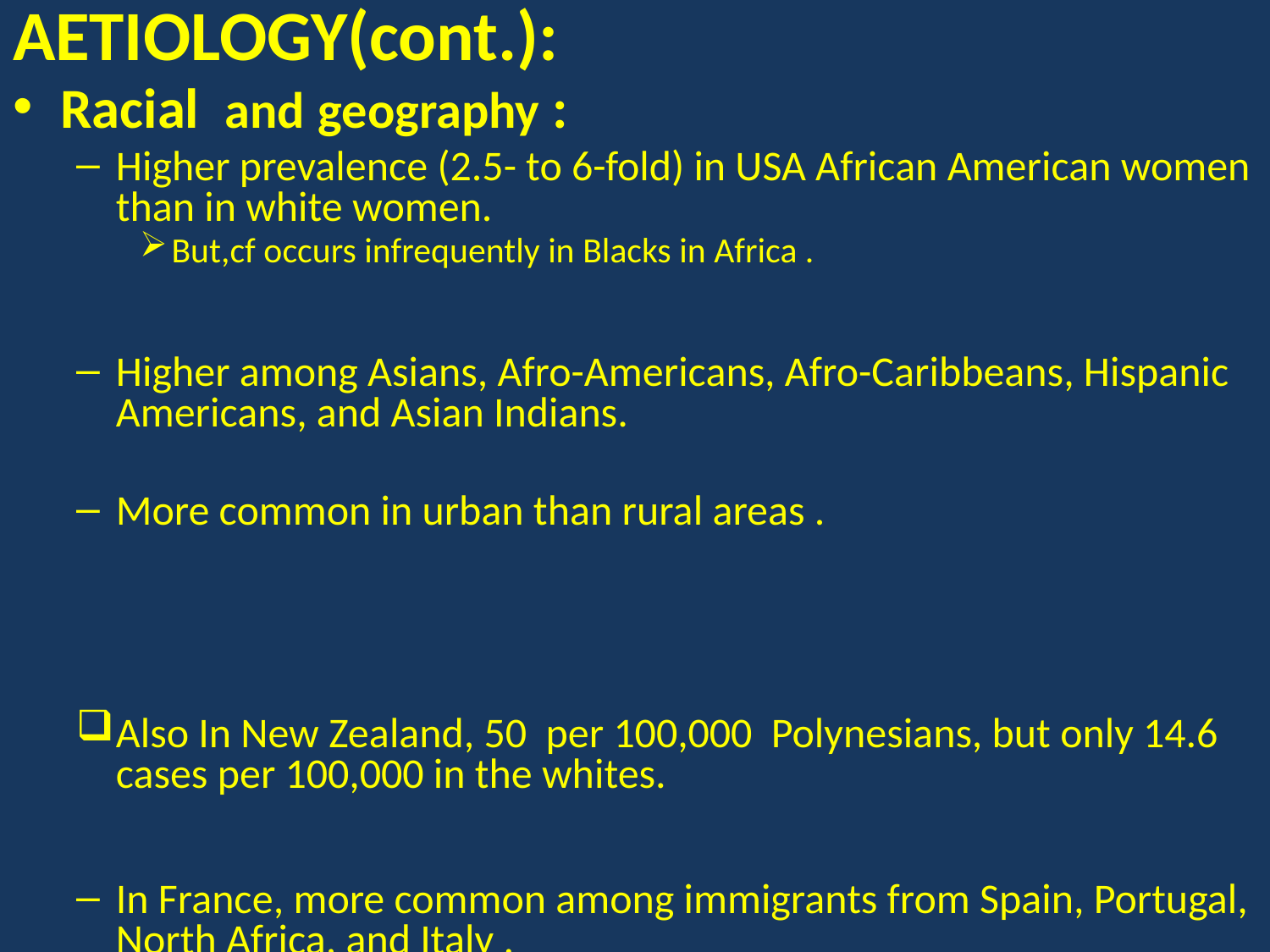

AETIOLOGY(cont.):
Racial  and geography :
Higher prevalence (2.5- to 6-fold) in USA African American women than in white women.
But,cf occurs infrequently in Blacks in Africa .

Higher among Asians, Afro-Americans, Afro-Caribbeans, Hispanic Americans, and Asian Indians.

More common in urban than rural areas .

Also In New Zealand, 50  per 100,000  Polynesians, but only 14.6 cases per 100,000 in the whites.

In France, more common among immigrants from Spain, Portugal, North Africa, and Italy .